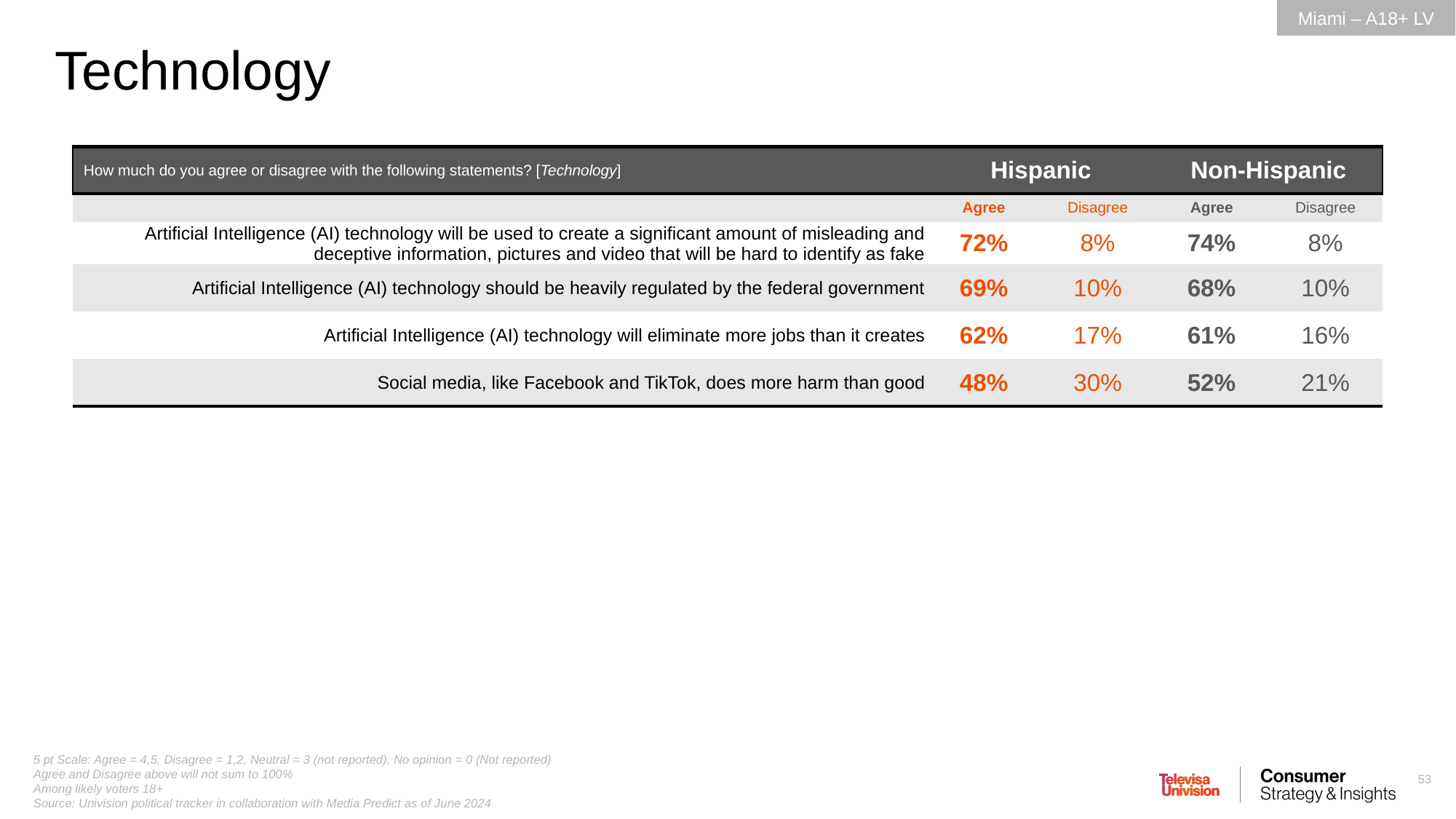

Technology
| How much do you agree or disagree with the following statements? [Technology] | Hispanic | Non-Hispanic | Non-Hispanic | Non-Hispanic |
| --- | --- | --- | --- | --- |
|  | Agree | Disagree | Agree | Disagree |
| Artificial Intelligence (AI) technology will be used to create a significant amount of misleading and deceptive information, pictures and video that will be hard to identify as fake | 72% | 8% | 74% | 8% |
| Artificial Intelligence (AI) technology should be heavily regulated by the federal government | 69% | 10% | 68% | 10% |
| Artificial Intelligence (AI) technology will eliminate more jobs than it creates | 62% | 17% | 61% | 16% |
| Social media, like Facebook and TikTok, does more harm than good | 48% | 30% | 52% | 21% |